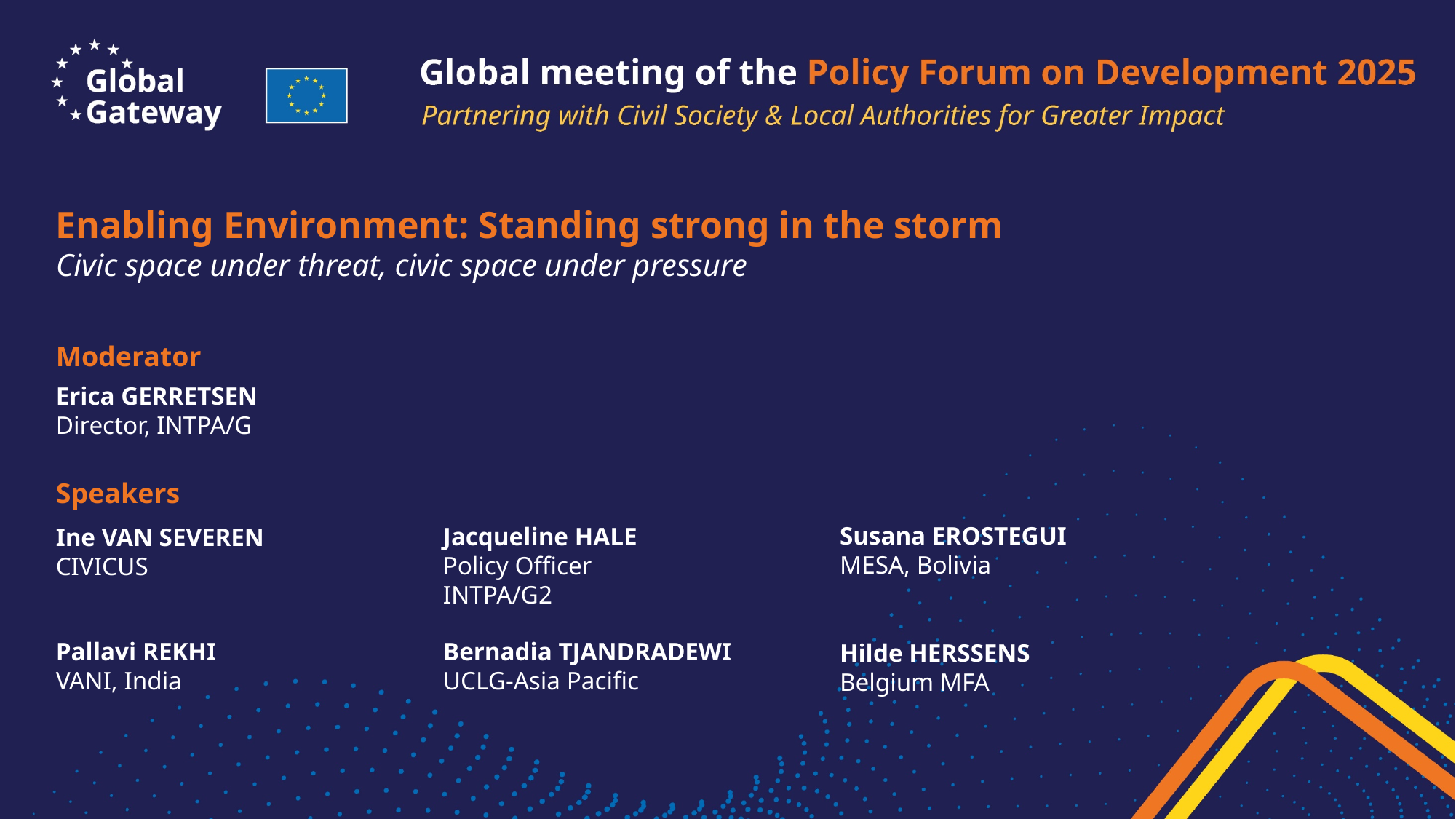

Enabling Environment: Standing strong in the storm
Civic space under threat, civic space under pressure
Moderator
Erica GERRETSEN
Director, INTPA/G
Speakers
Susana EROSTEGUI
MESA, Bolivia
Jacqueline HALE
Policy Officer
INTPA/G2
Ine VAN SEVEREN
CIVICUS
Pallavi REKHI
VANI, India

Bernadia TJANDRADEWI
UCLG-Asia Pacific
Hilde HERSSENS
Belgium MFA